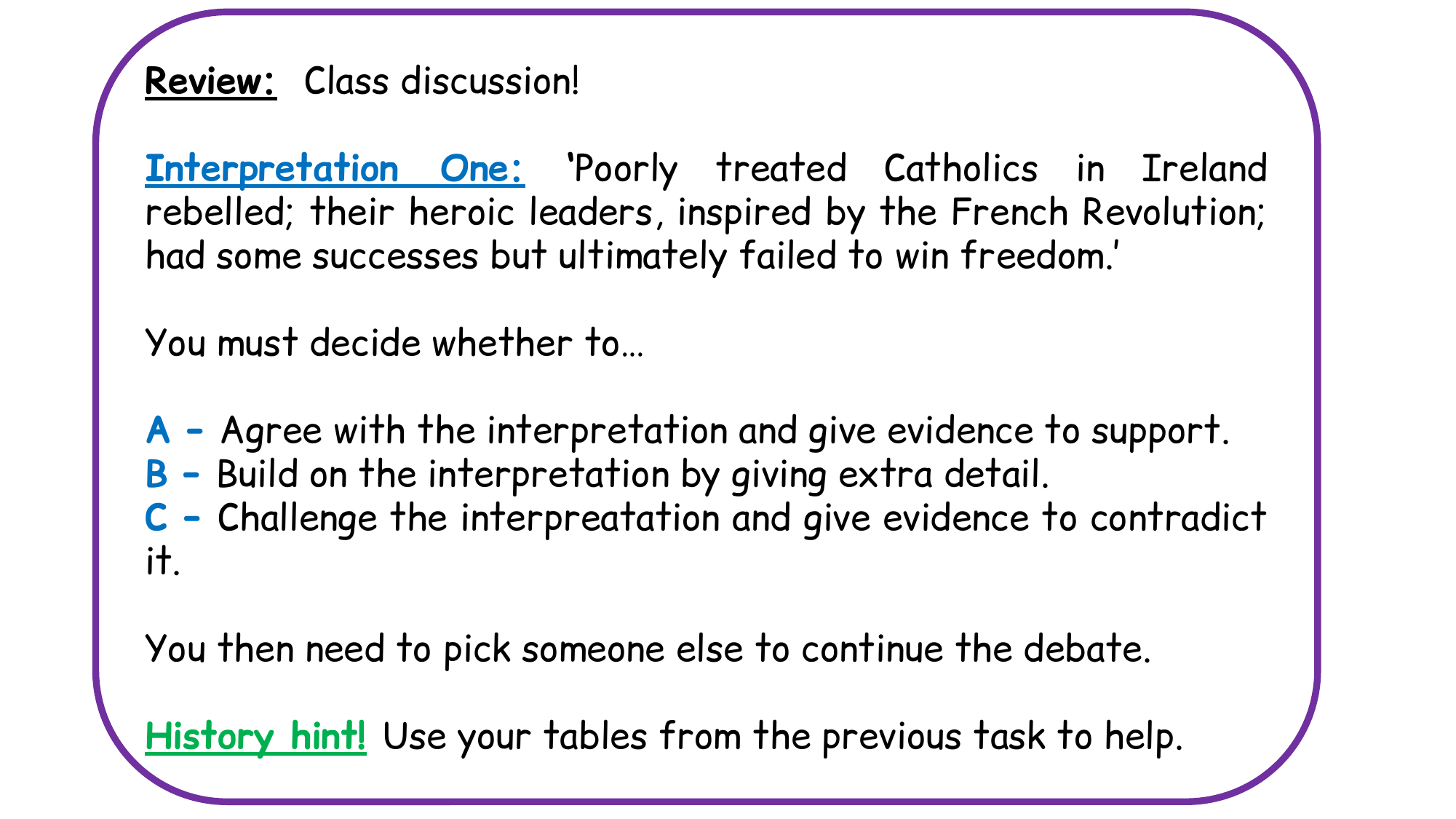

Review:  Class discussion!

Interpretation One: ‘Poorly treated Catholics in Ireland rebelled; their heroic leaders, inspired by the French Revolution; had some successes but ultimately failed to win freedom.’

You must decide whether to…

A – Agree with the interpretation and give evidence to support.
B – Build on the interpretation by giving extra detail.
C – Challenge the interpreatation and give evidence to contradict it.

You then need to pick someone else to continue the debate.

History hint! Use your tables from the previous task to help.